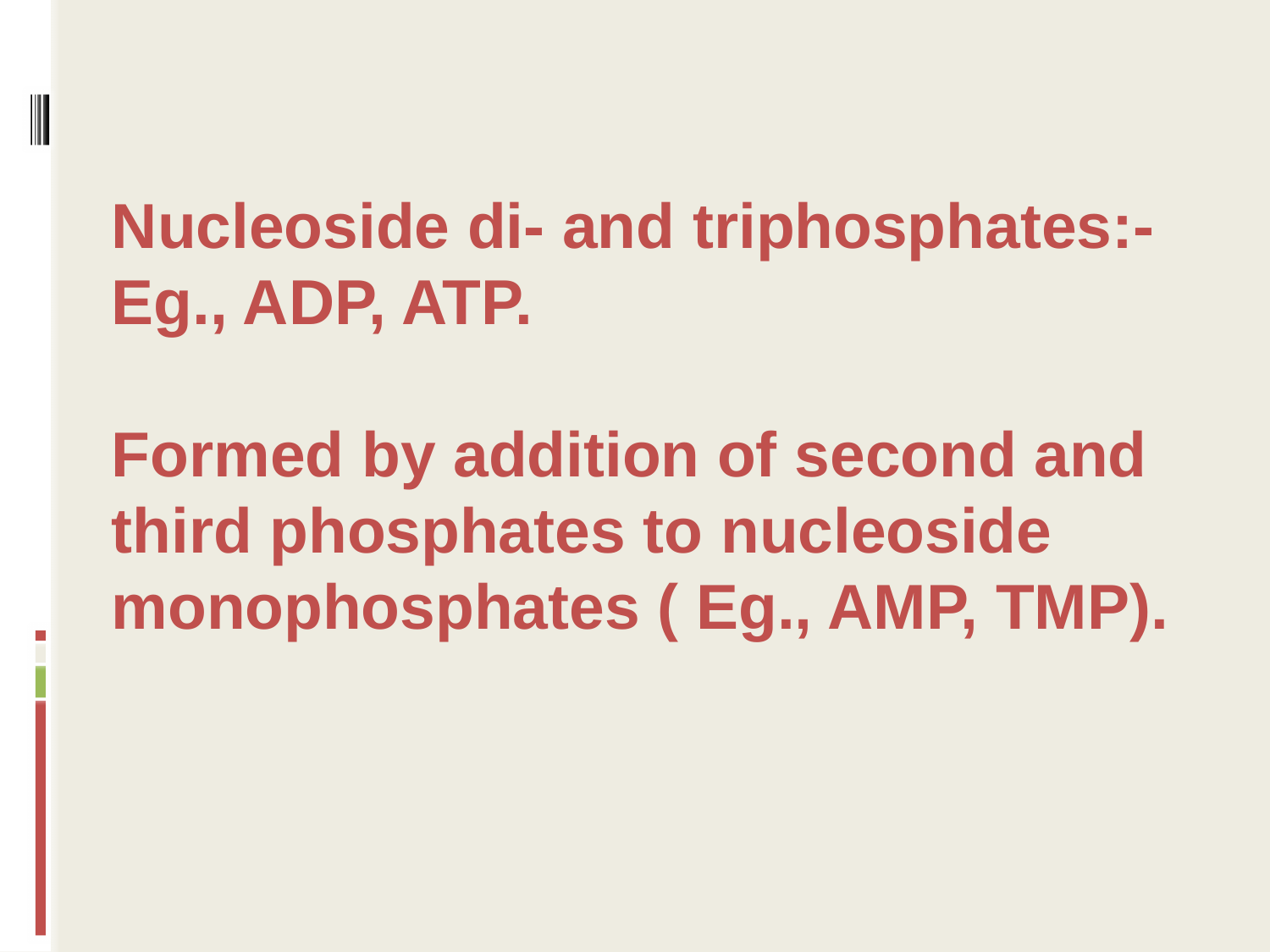

Nucleoside di- and triphosphates:-
Eg., ADP, ATP.

Formed by addition of second and third phosphates to nucleoside monophosphates ( Eg., AMP, TMP).